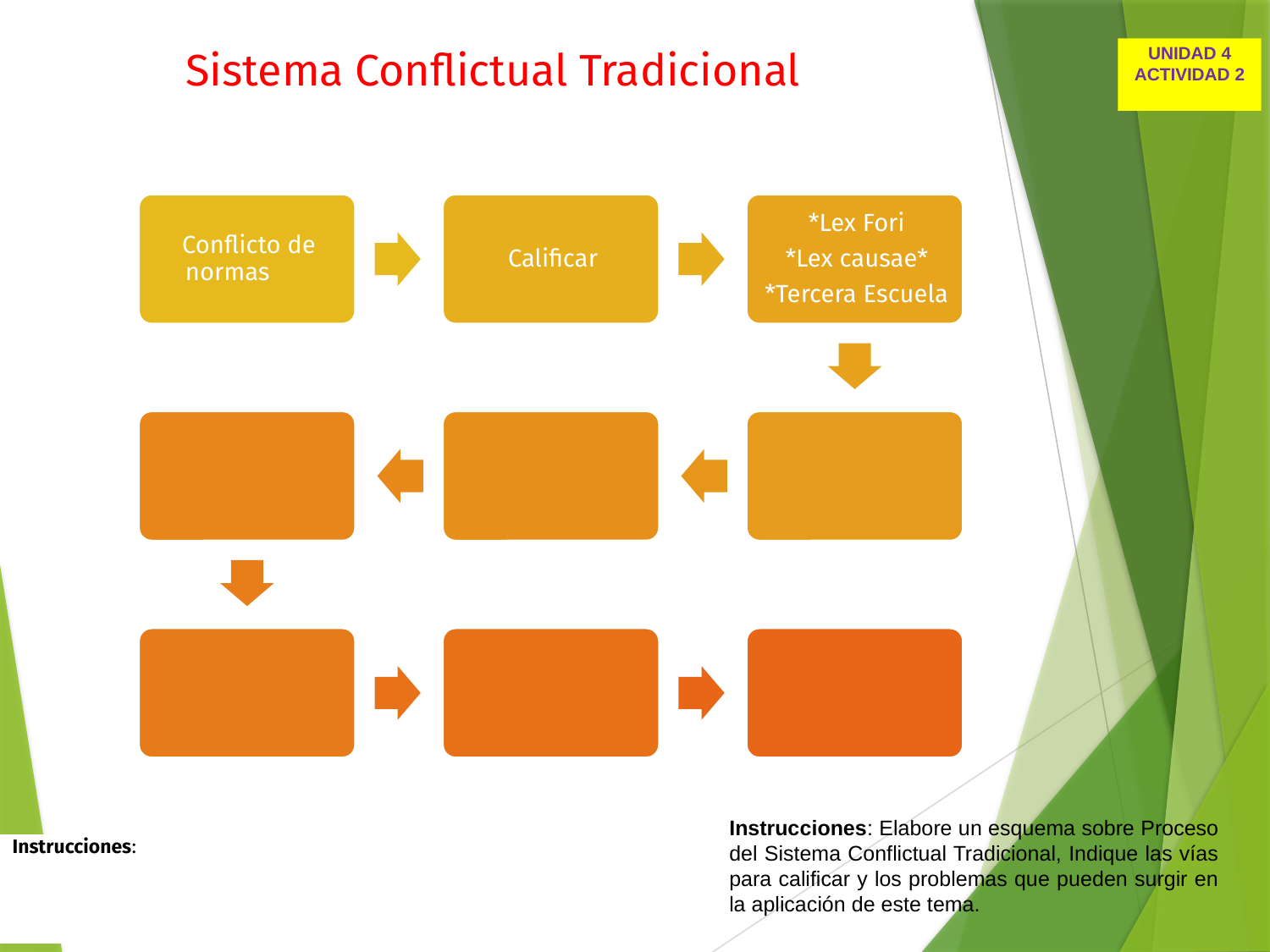

Sistema Conflictual Tradicional
UNIDAD 4
ACTIVIDAD 2
Conflicto de normas

Calificar

*Lex Fori
*Lex causae*
*Tercera Escuela

Instrucciones: Elabore un esquema sobre Proceso del Sistema Conflictual Tradicional, Indique las vías para calificar y los problemas que pueden surgir en la aplicación de este tema.
| Instrucciones: |
| --- |